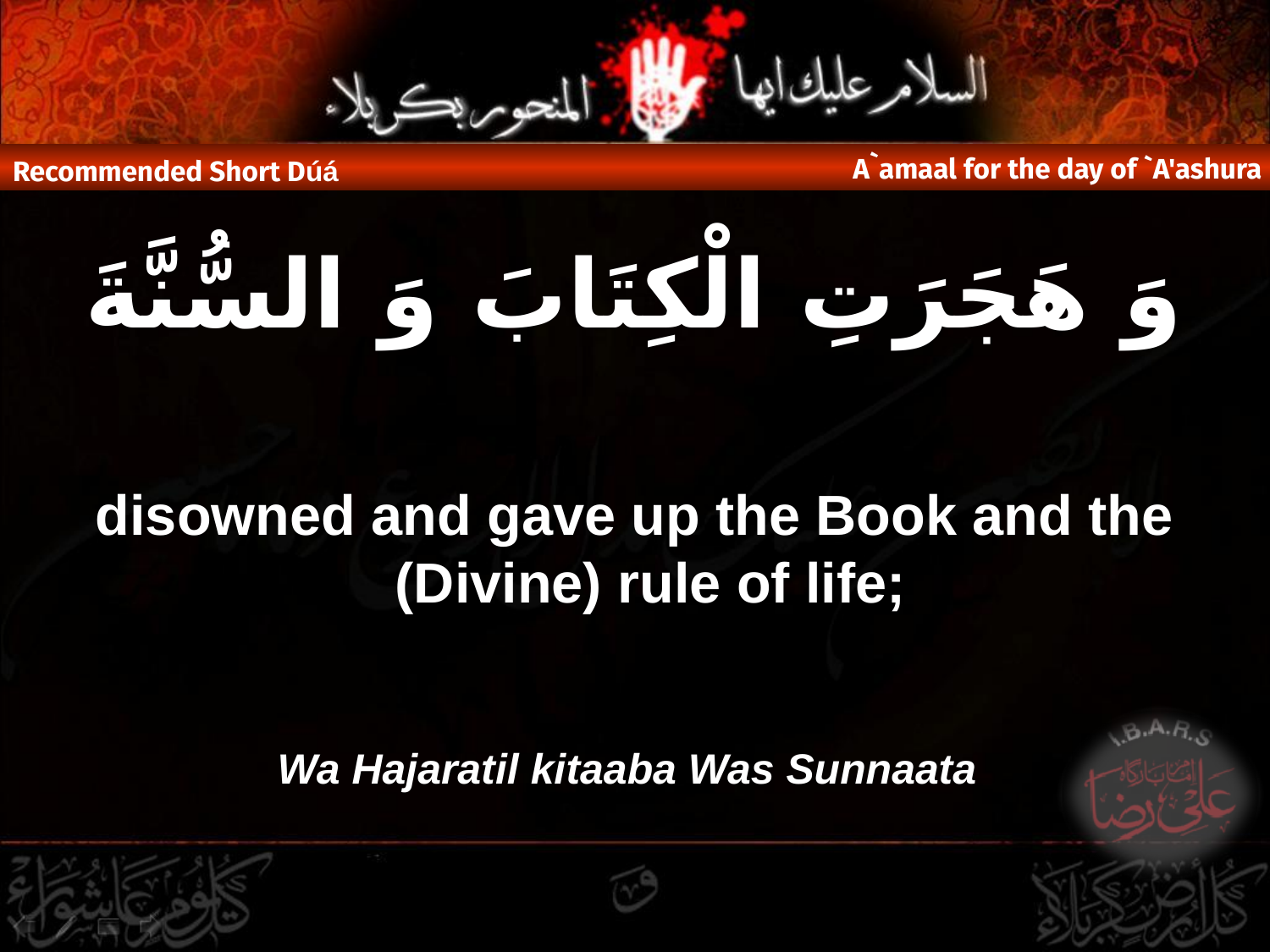

A`amaal for the day of `A'ashura
Recommended Short Dúá
وَ هَجَرَتِ الْكِتَابَ وَ السُّنَّةَ
disowned and gave up the Book and the (Divine) rule of life;
Wa Hajaratil kitaaba Was Sunnaata